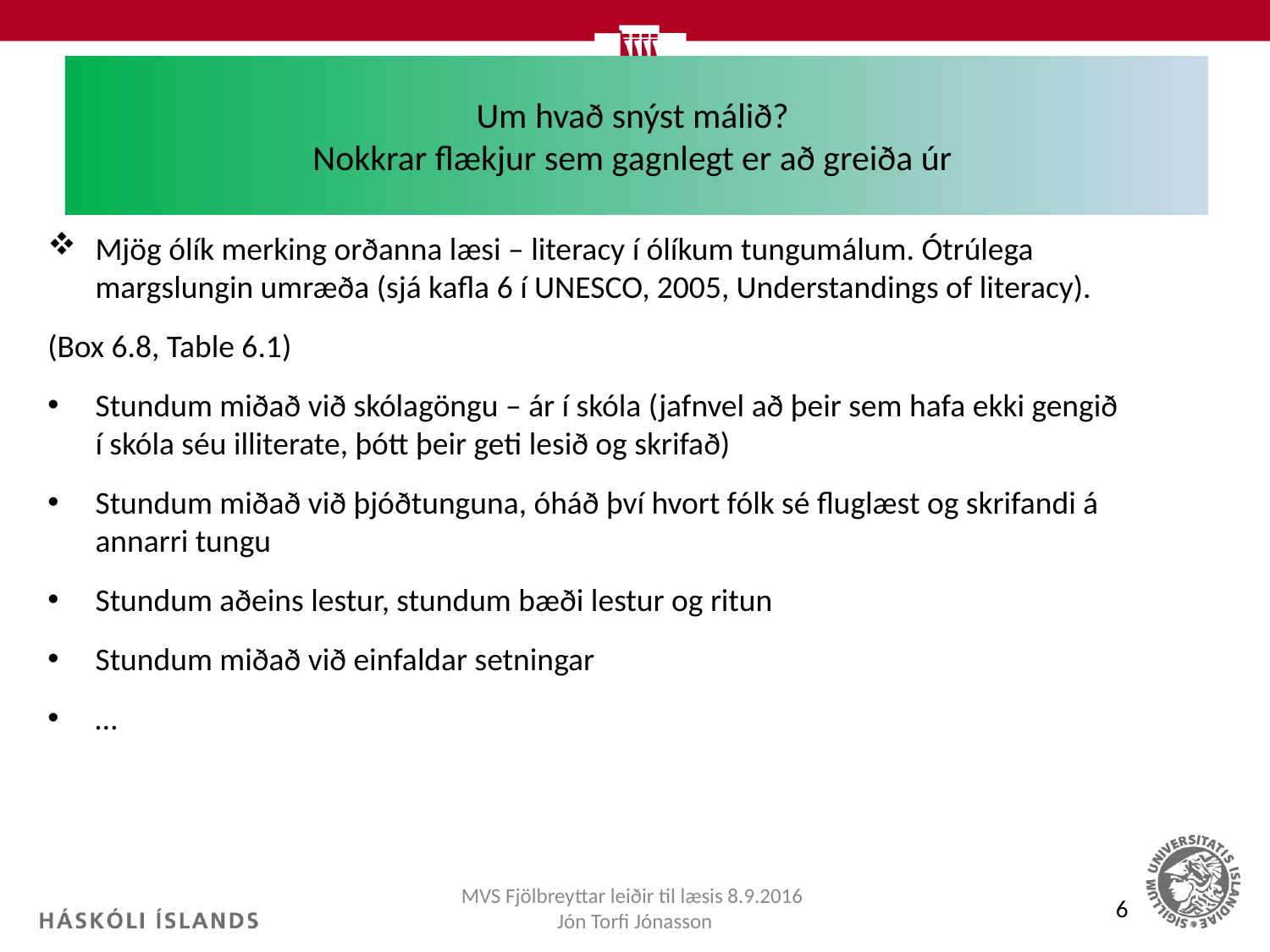

# Um hvað snýst málið? Nokkrar flækjur sem gagnlegt er að greiða úr
Mjög ólík merking orðanna læsi – literacy í ólíkum tungumálum. Ótrúlega margslungin umræða (sjá kafla 6 í UNESCO, 2005, Understandings of literacy).
(Box 6.8, Table 6.1)
Stundum miðað við skólagöngu – ár í skóla (jafnvel að þeir sem hafa ekki gengið í skóla séu illiterate, þótt þeir geti lesið og skrifað)
Stundum miðað við þjóðtunguna, óháð því hvort fólk sé fluglæst og skrifandi á annarri tungu
Stundum aðeins lestur, stundum bæði lestur og ritun
Stundum miðað við einfaldar setningar
…

MVS Fjölbreyttar leiðir til læsis 8.9.2016  Jón Torfi Jónasson
6